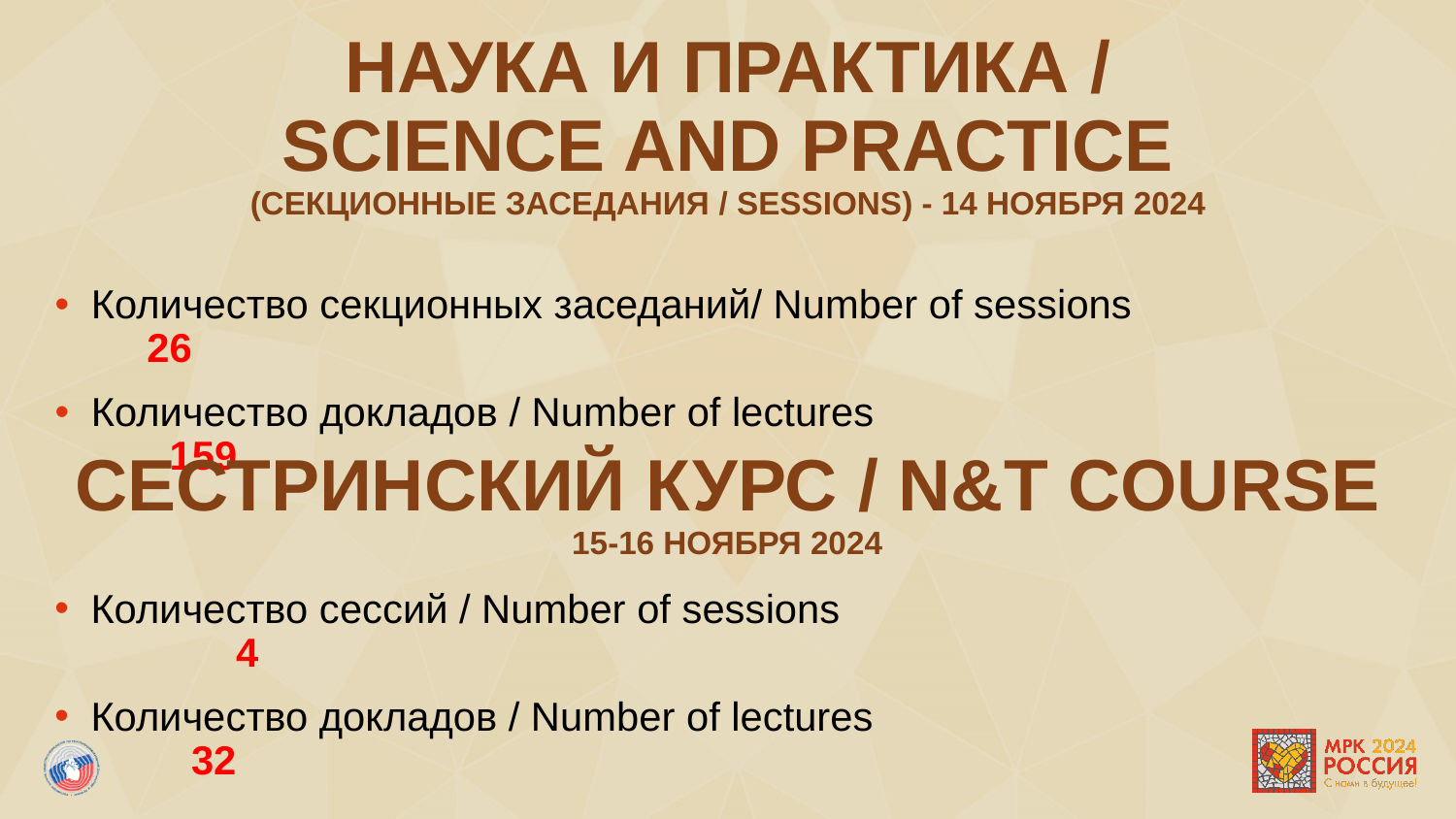

Наука и практика /
science and practice
(секционные заседания / sessions) - 14 ноября 2024
Количество секционных заседаний/ Number of sessions                              26
Количество докладов / Number of lectures                                                       159

сестринский курс / N&T Course
15-16 ноября 2024
Количество cессий / Number of sessions                                                                4
Количество докладов / Number of lectures                                                         32